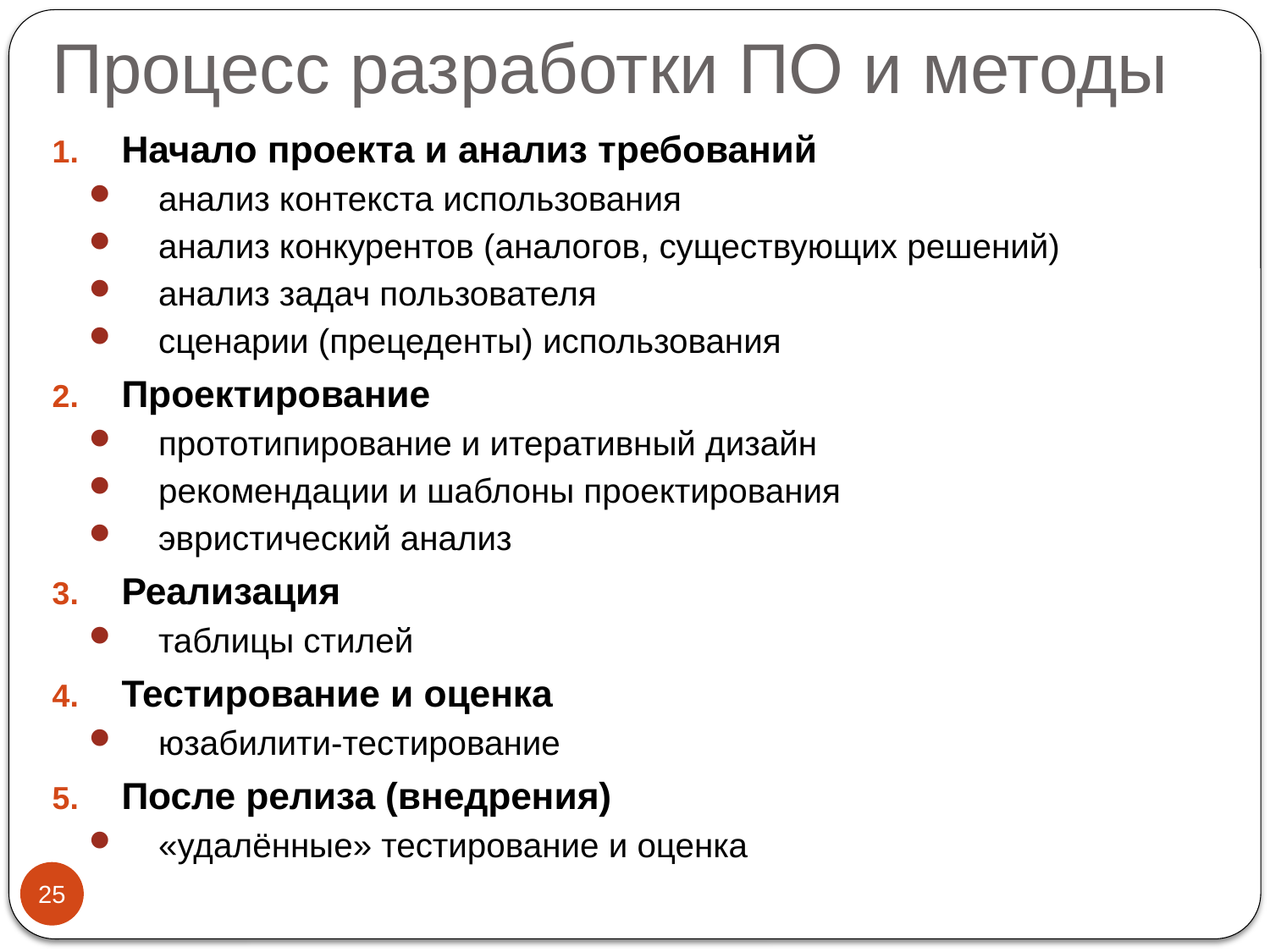

# Процесс разработки ПО и методы
Начало проекта и анализ требований
анализ контекста использования
анализ конкурентов (аналогов, существующих решений)
анализ задач пользователя
сценарии (прецеденты) использования
Проектирование
прототипирование и итеративный дизайн
рекомендации и шаблоны проектирования
эвристический анализ
Реализация
таблицы стилей
Тестирование и оценка
юзабилити-тестирование
После релиза (внедрения)
«удалённые» тестирование и оценка
25